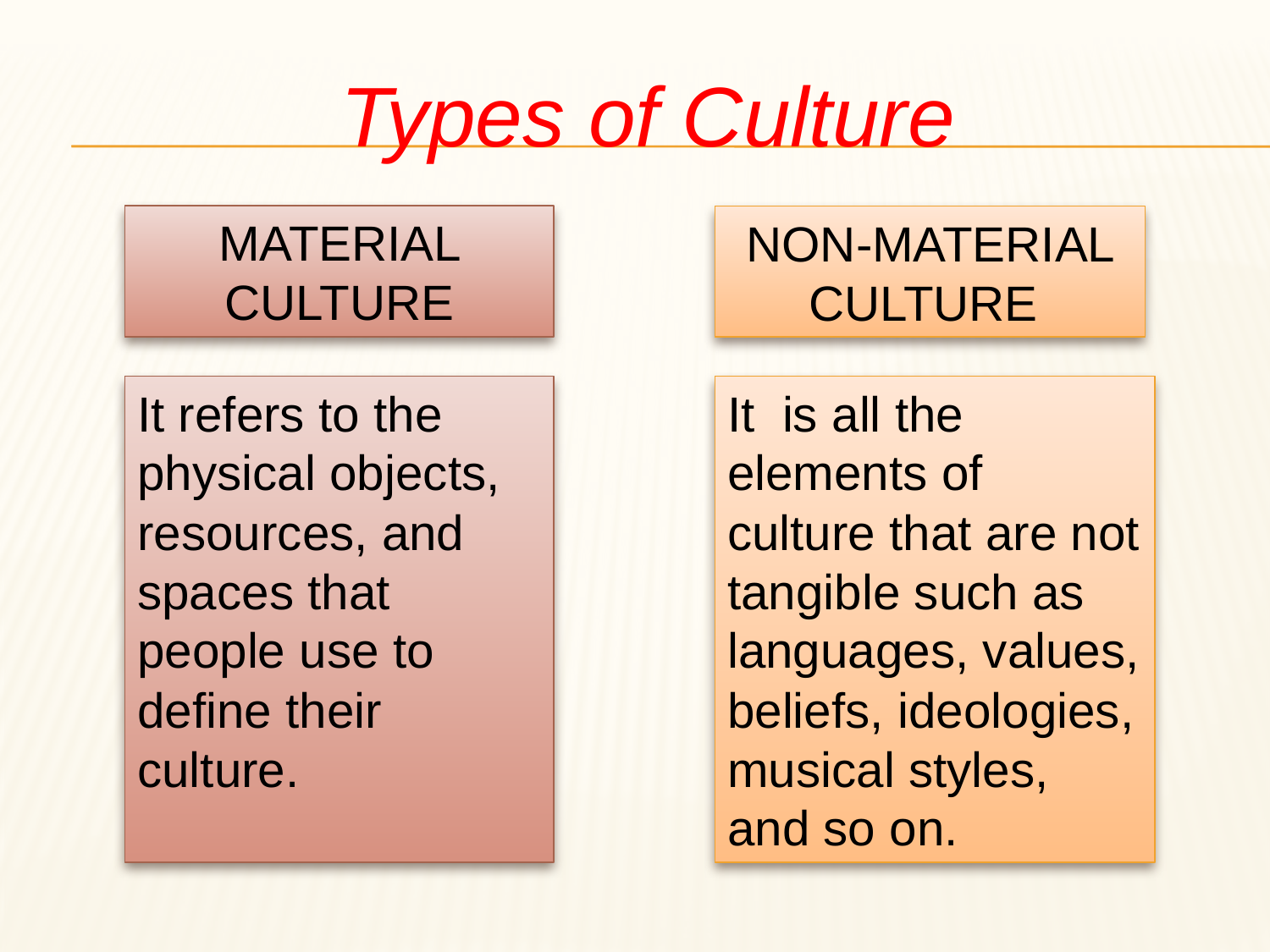

Types of Culture
MATERIAL CULTURE
NON-MATERIAL CULTURE
It refers to the physical objects, resources, and spaces that people use to define their culture.

It  is all the elements of culture that are not tangible such as languages, values, beliefs, ideologies, musical styles, and so on.